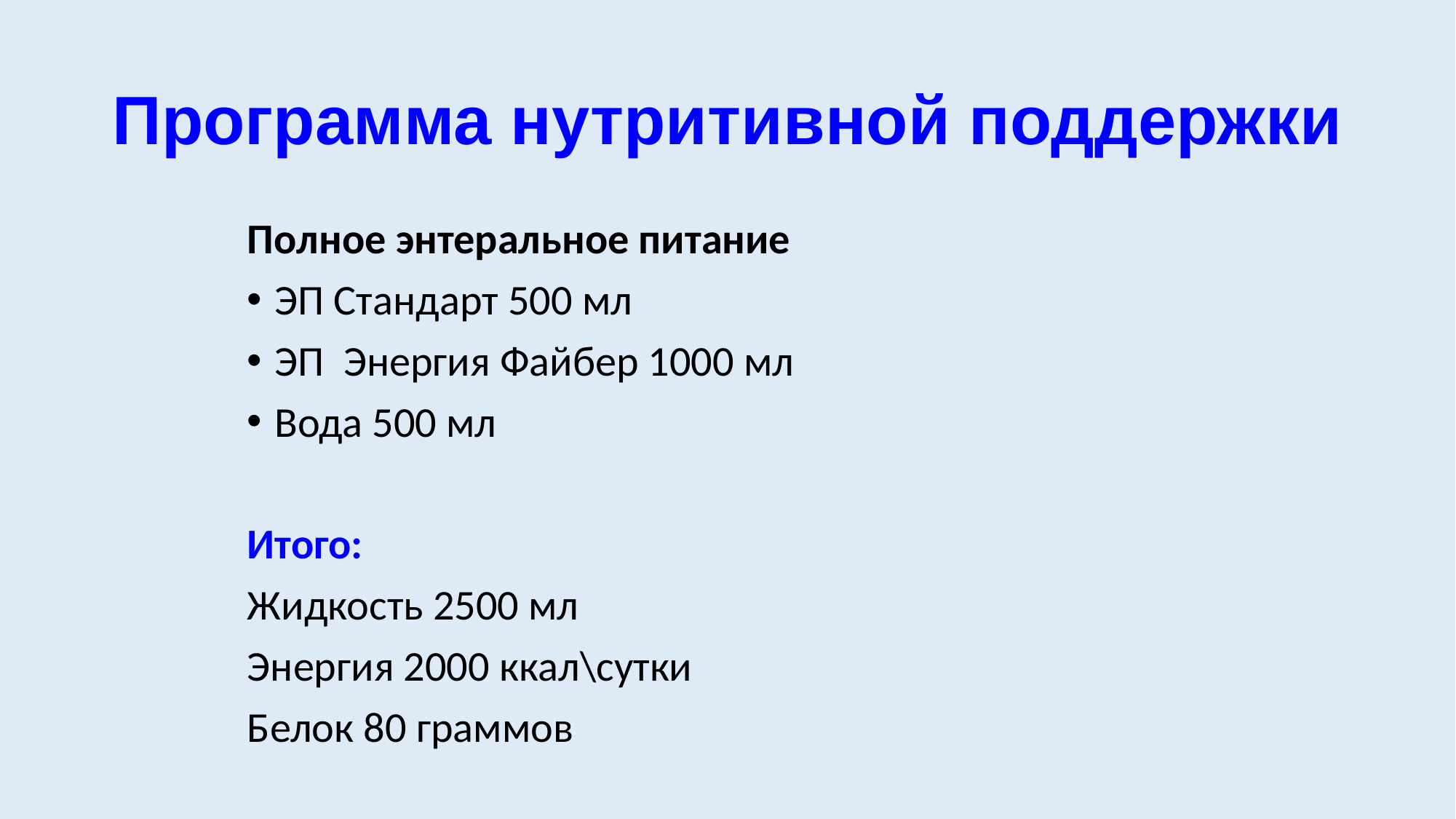

# Программа нутритивной поддержки
Полное энтеральное питание
ЭП Стандарт 500 мл
ЭП  Энергия Файбер 1000 мл
Вода 500 мл

Итого:
Жидкость 2500 мл
Энергия 2000 ккал\сутки
Белок 80 граммов